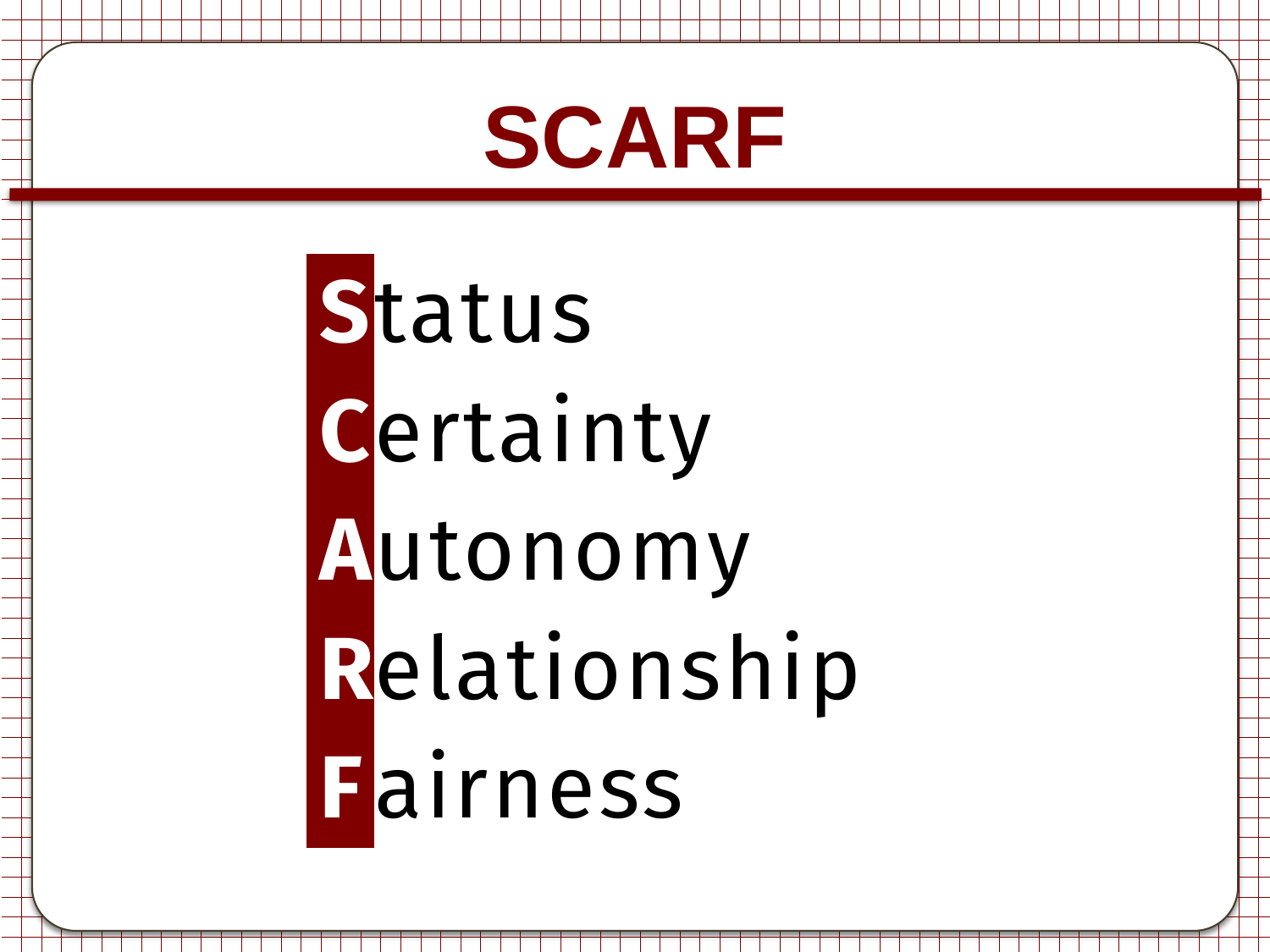

# SCARF
| S | tatus |
| --- | --- |
| C | ertainty |
| A | utonomy |
| R | elationship |
| F | airness |